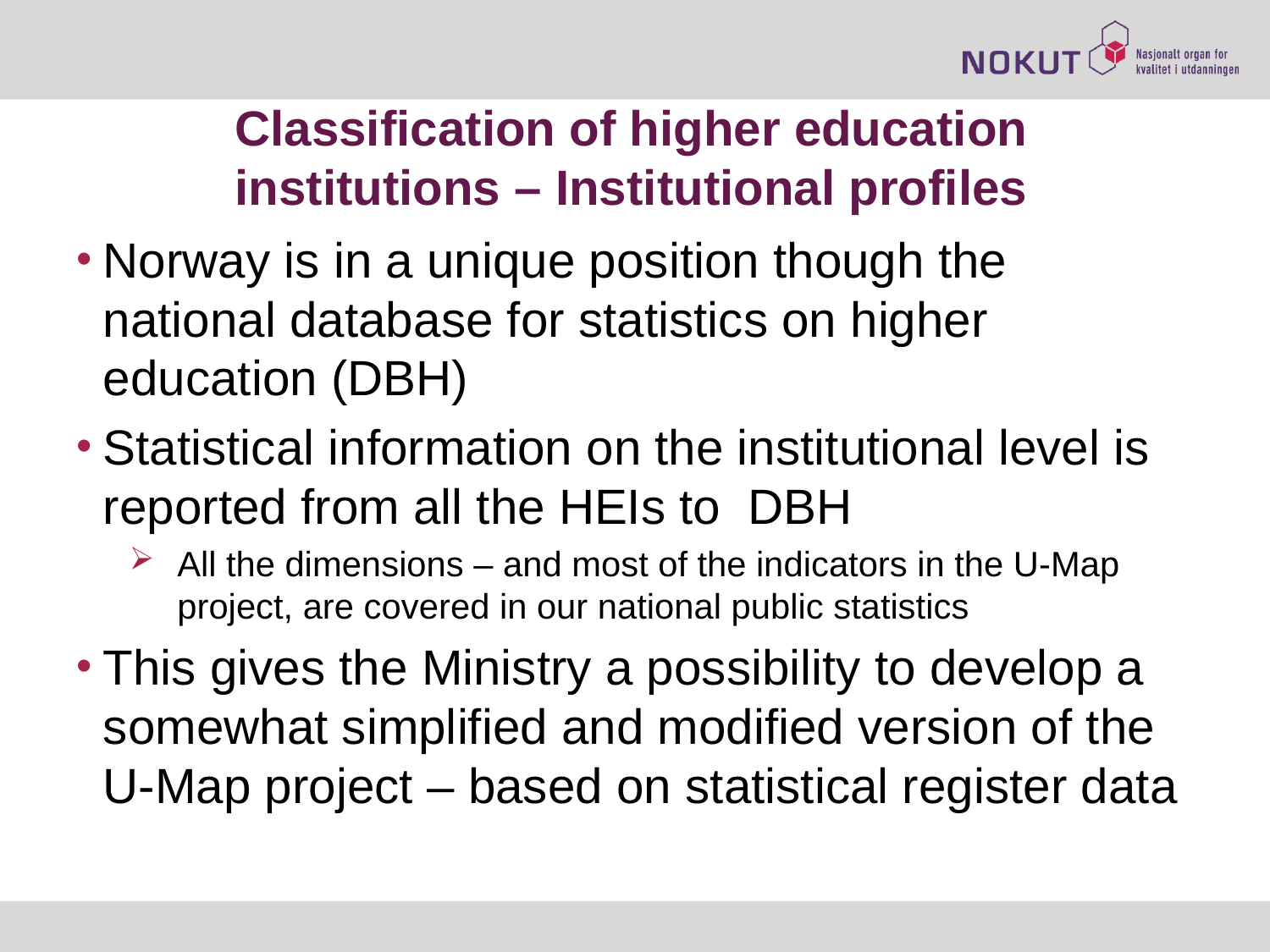

# Classification of higher education institutions – Institutional profiles
Norway is in a unique position though the national database for statistics on higher education (DBH)
Statistical information on the institutional level is reported from all the HEIs to  DBH
All the dimensions – and most of the indicators in the U-Map project, are covered in our national public statistics
This gives the Ministry a possibility to develop a somewhat simplified and modified version of the U-Map project – based on statistical register data